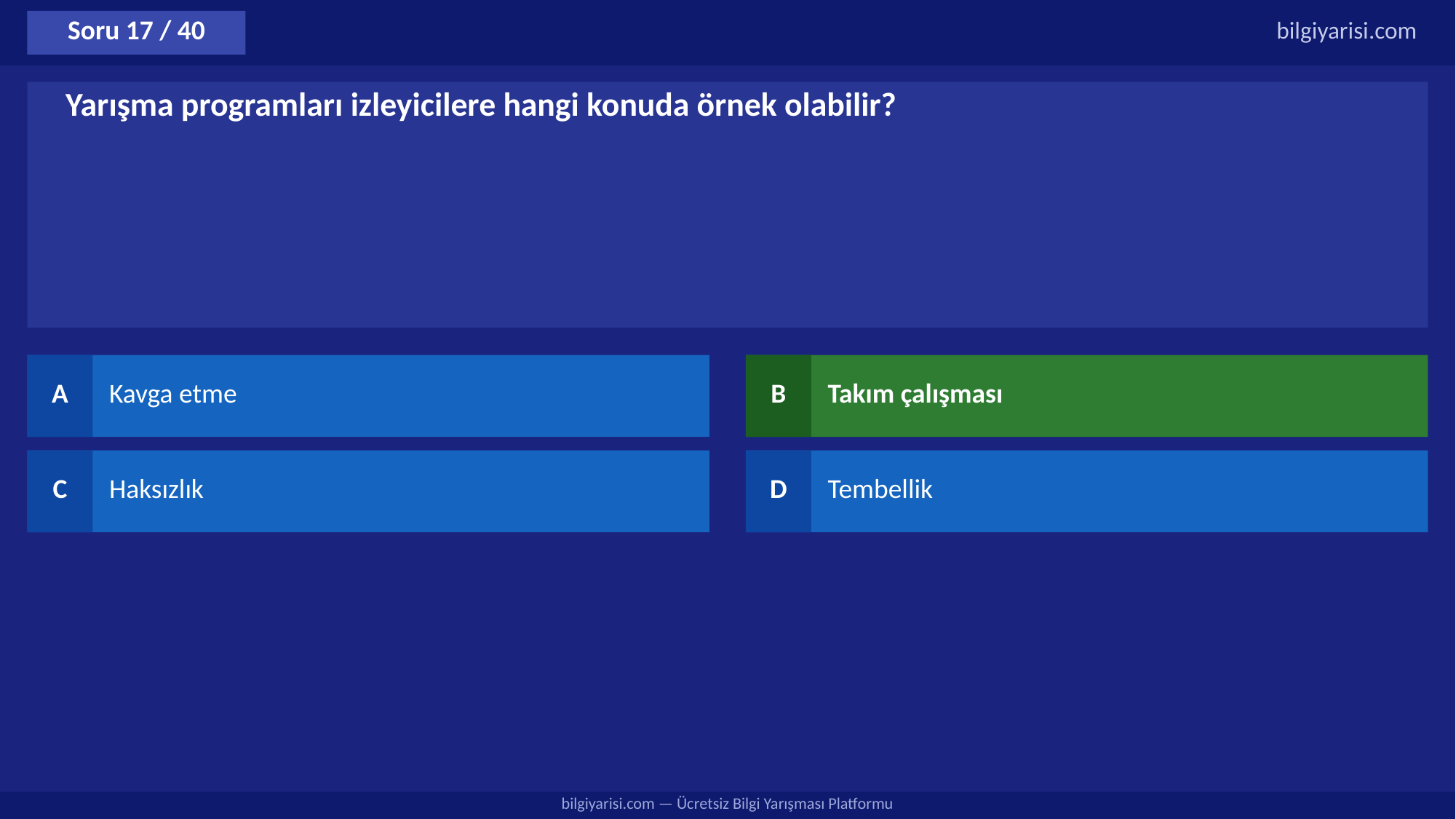

Soru 17 / 40
bilgiyarisi.com

Yarışma programları izleyicilere hangi konuda örnek olabilir?

A
Kavga etme

B
Takım çalışması

C
Haksızlık

D
Tembellik
bilgiyarisi.com — Ücretsiz Bilgi Yarışması Platformu